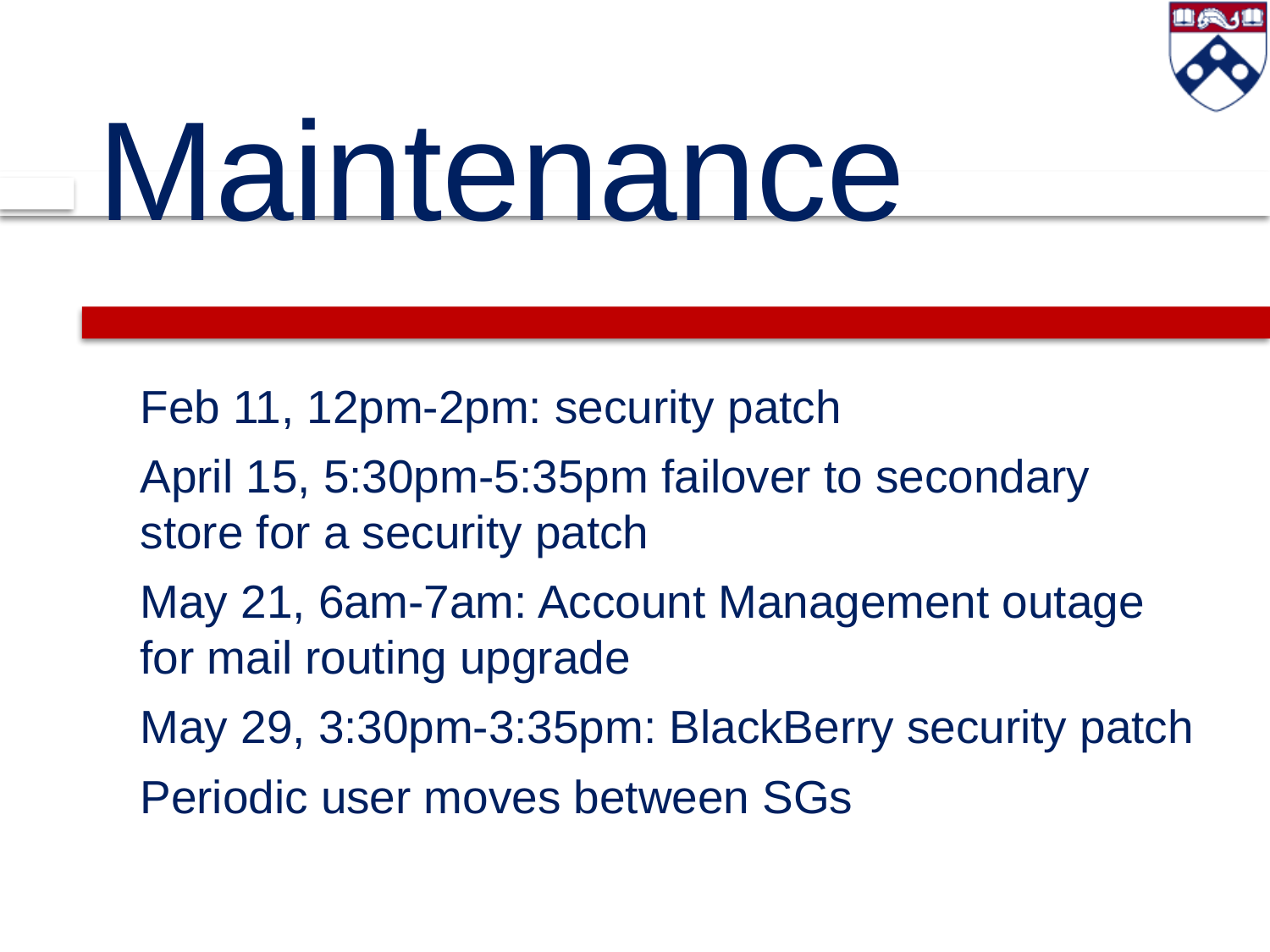

# Maintenance
Feb 11, 12pm-2pm: security patch
April 15, 5:30pm-5:35pm failover to secondary store for a security patch
May 21, 6am-7am: Account Management outage for mail routing upgrade
May 29, 3:30pm-3:35pm: BlackBerry security patch
Periodic user moves between SGs